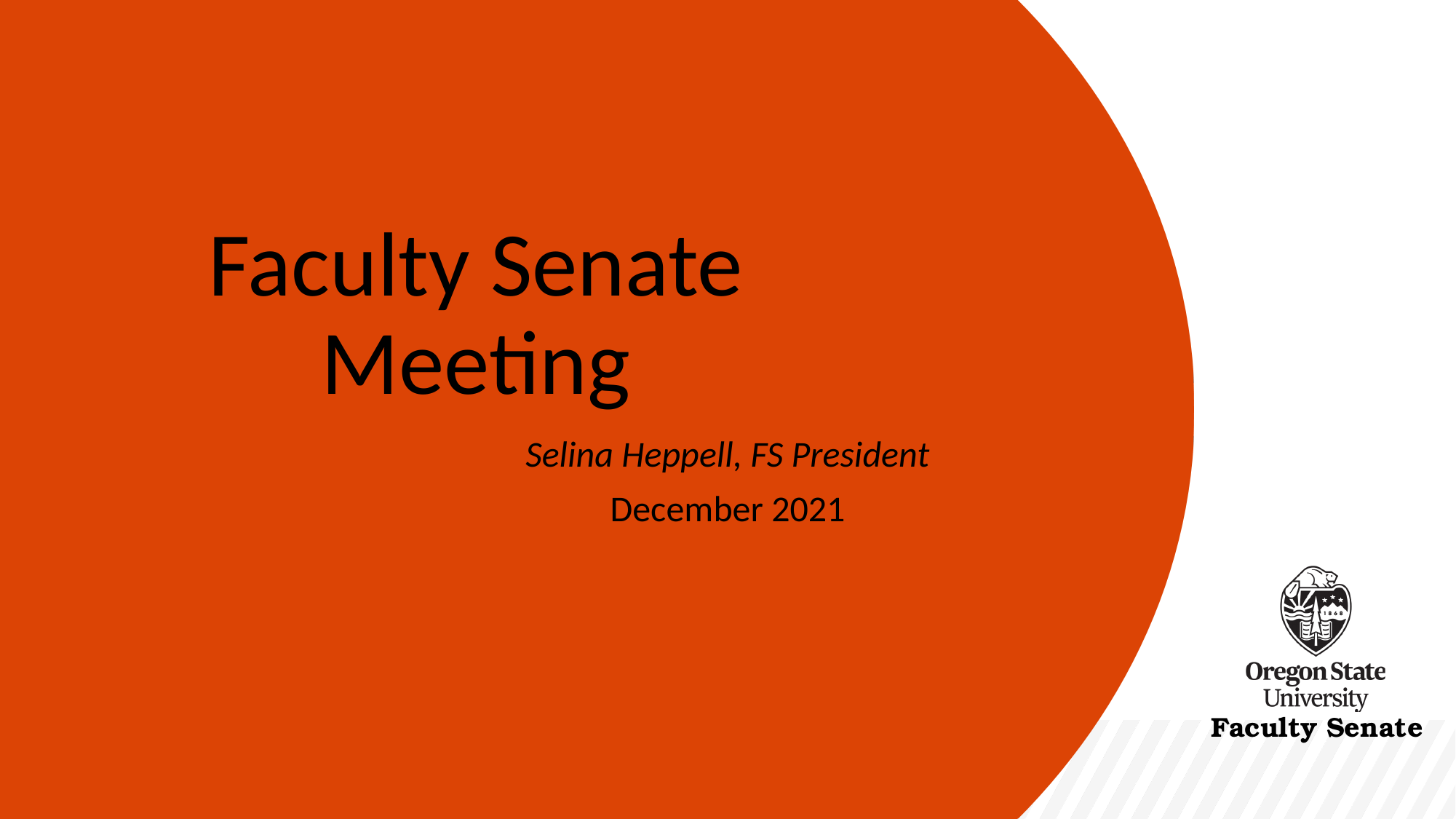

# Faculty Senate Meeting
Selina Heppell, FS President
December 2021
Faculty Senate